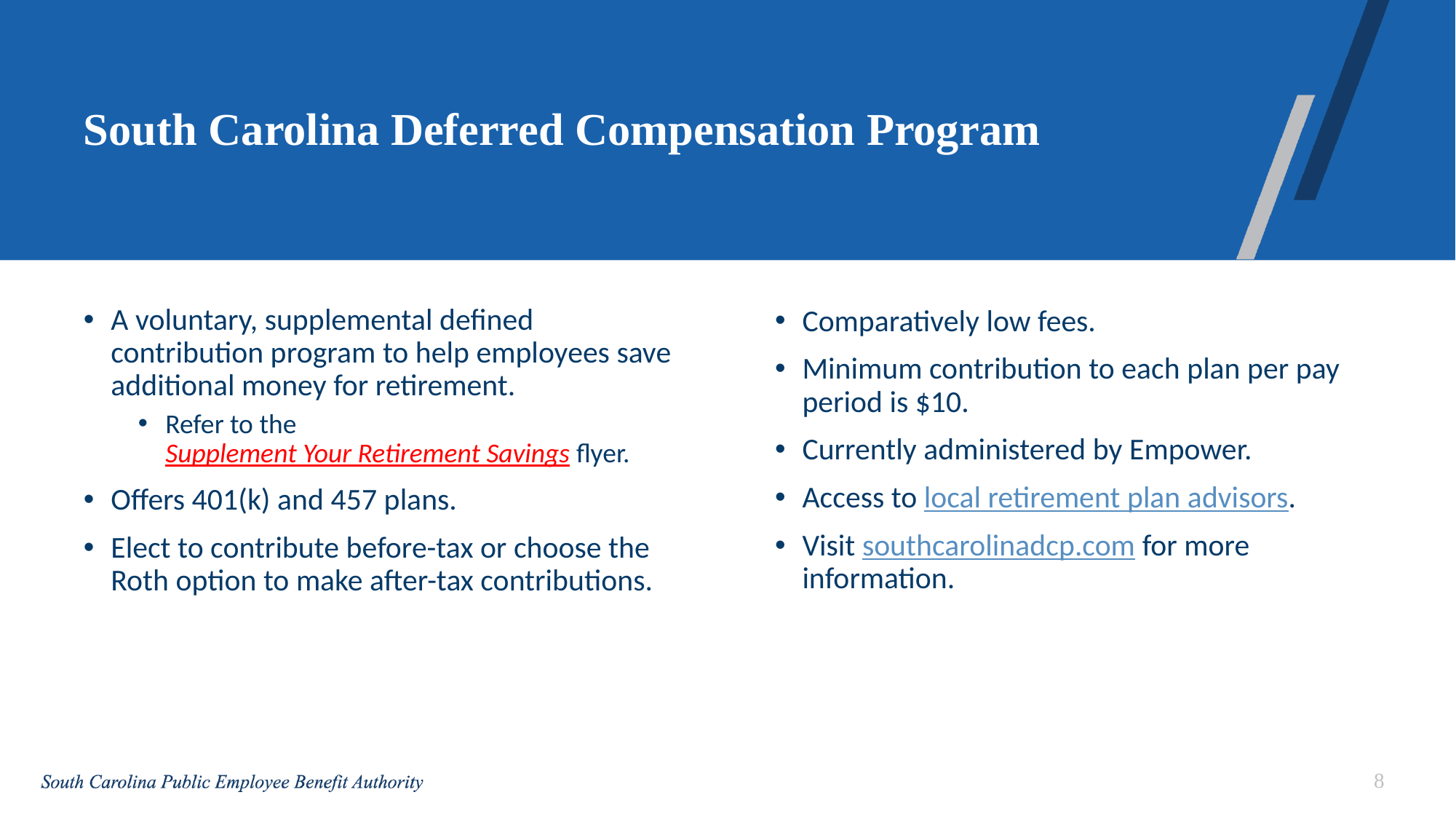

# South Carolina Deferred Compensation Program
A voluntary, supplemental defined contribution program to help employees save additional money for retirement.
Refer to the Supplement Your Retirement Savings flyer.
Offers 401(k) and 457 plans.
Elect to contribute before-tax or choose the Roth option to make after-tax contributions.

Comparatively low fees.
Minimum contribution to each plan per pay period is $10.
Currently administered by Empower.
Access to local retirement plan advisors.
Visit southcarolinadcp.com for more information.

8